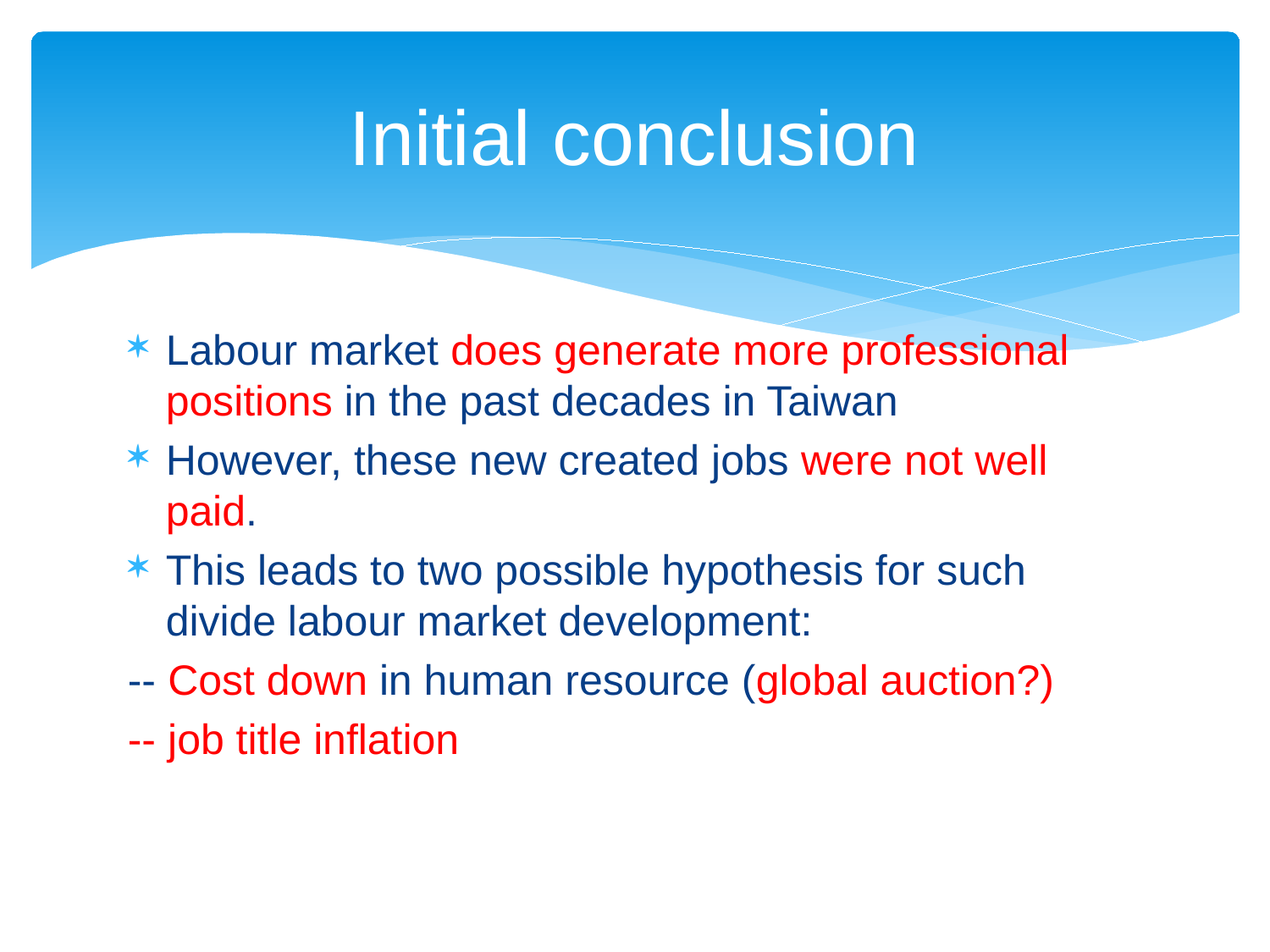

# Initial conclusion
Labour market does generate more professional positions in the past decades in Taiwan
However, these new created jobs were not well paid.
This leads to two possible hypothesis for such divide labour market development:
-- Cost down in human resource (global auction?)
-- job title inflation